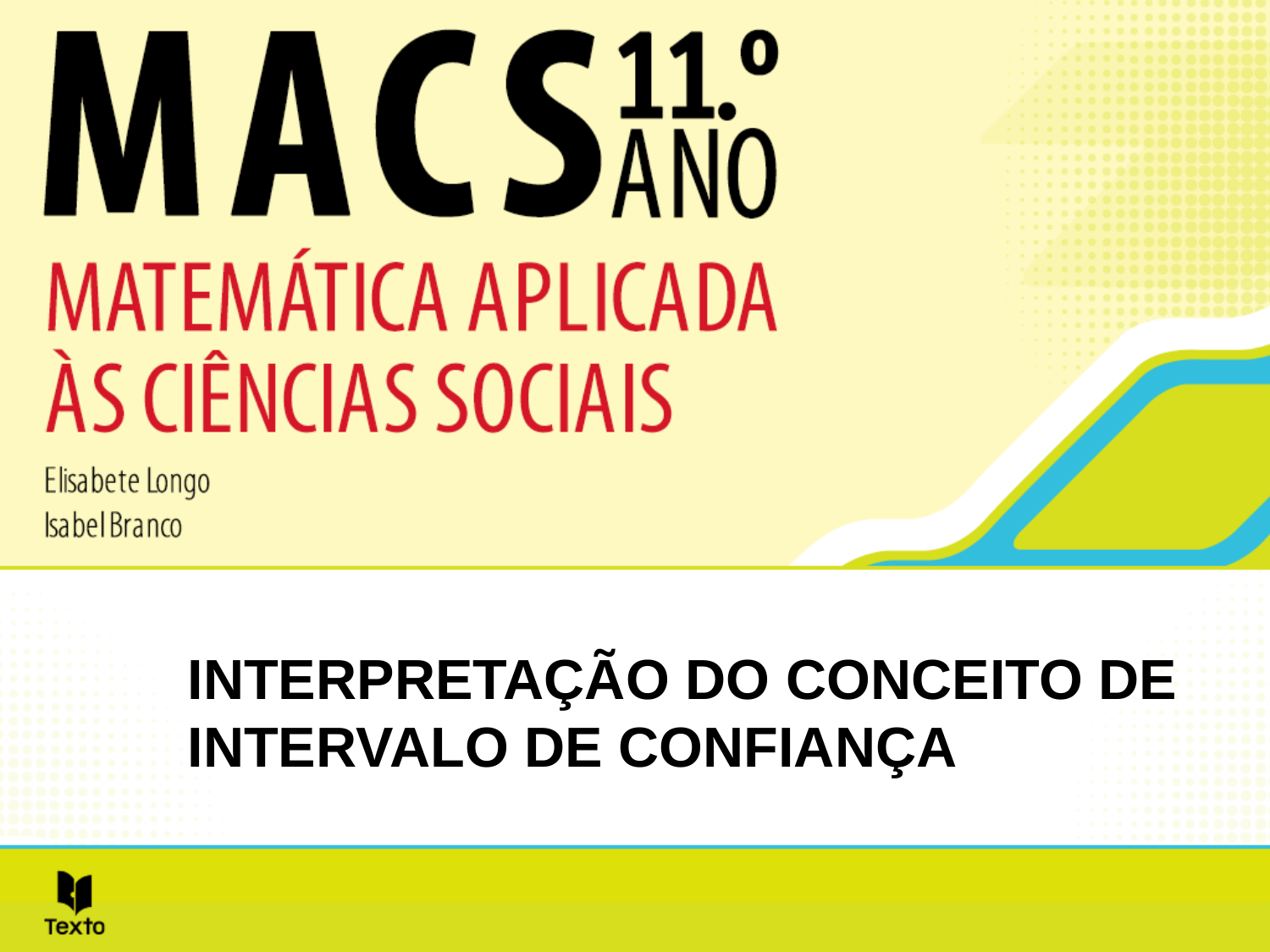

# INTERPRETAÇÃO DO CONCEITO DE INTERVALO DE CONFIANÇA